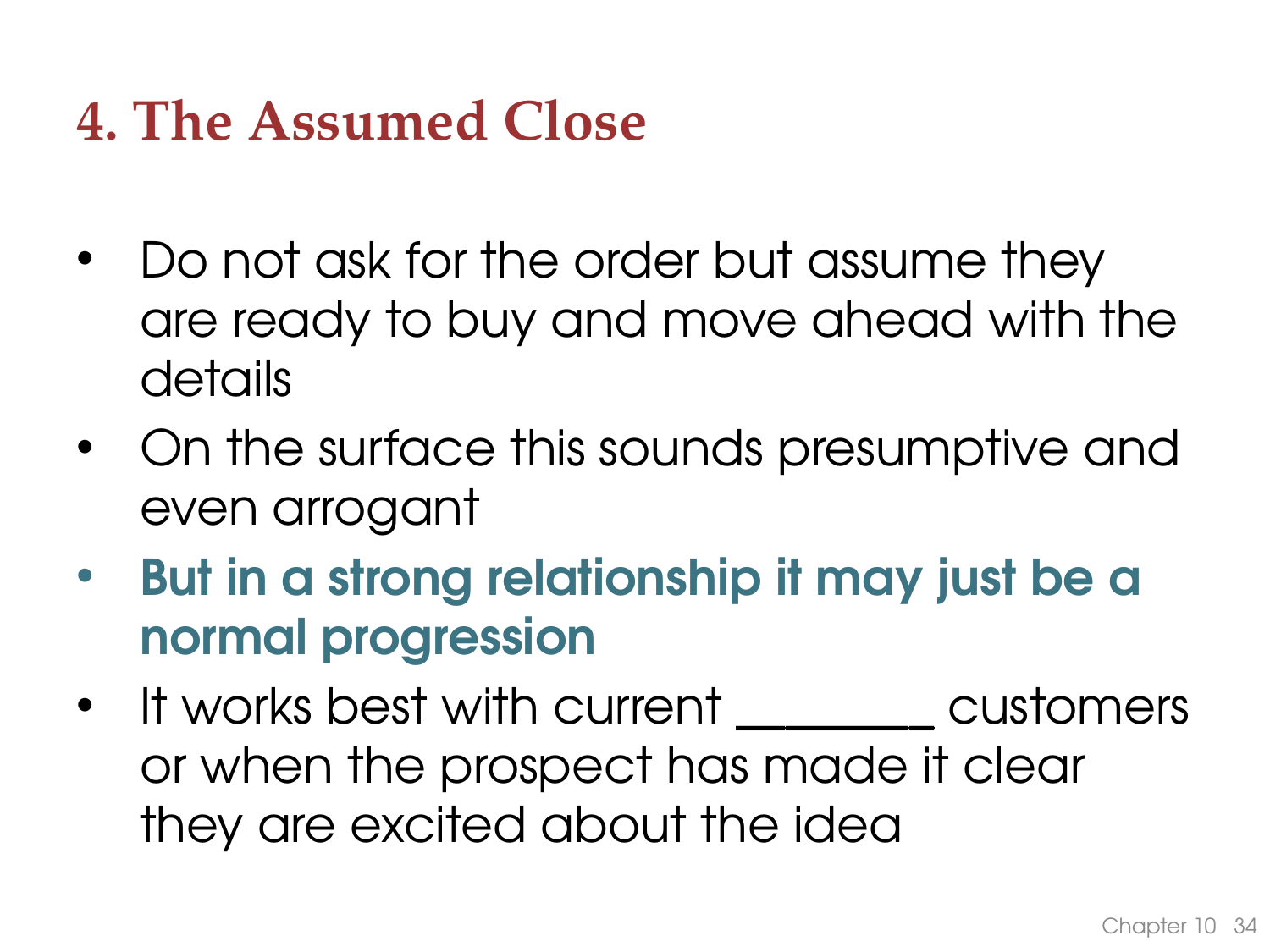

# 4. The Assumed Close
Do not ask for the order but assume they are ready to buy and move ahead with the details
On the surface this sounds presumptive and even arrogant
But in a strong relationship it may just be a normal progression
It works best with current ________ customers or when the prospect has made it clear they are excited about the idea